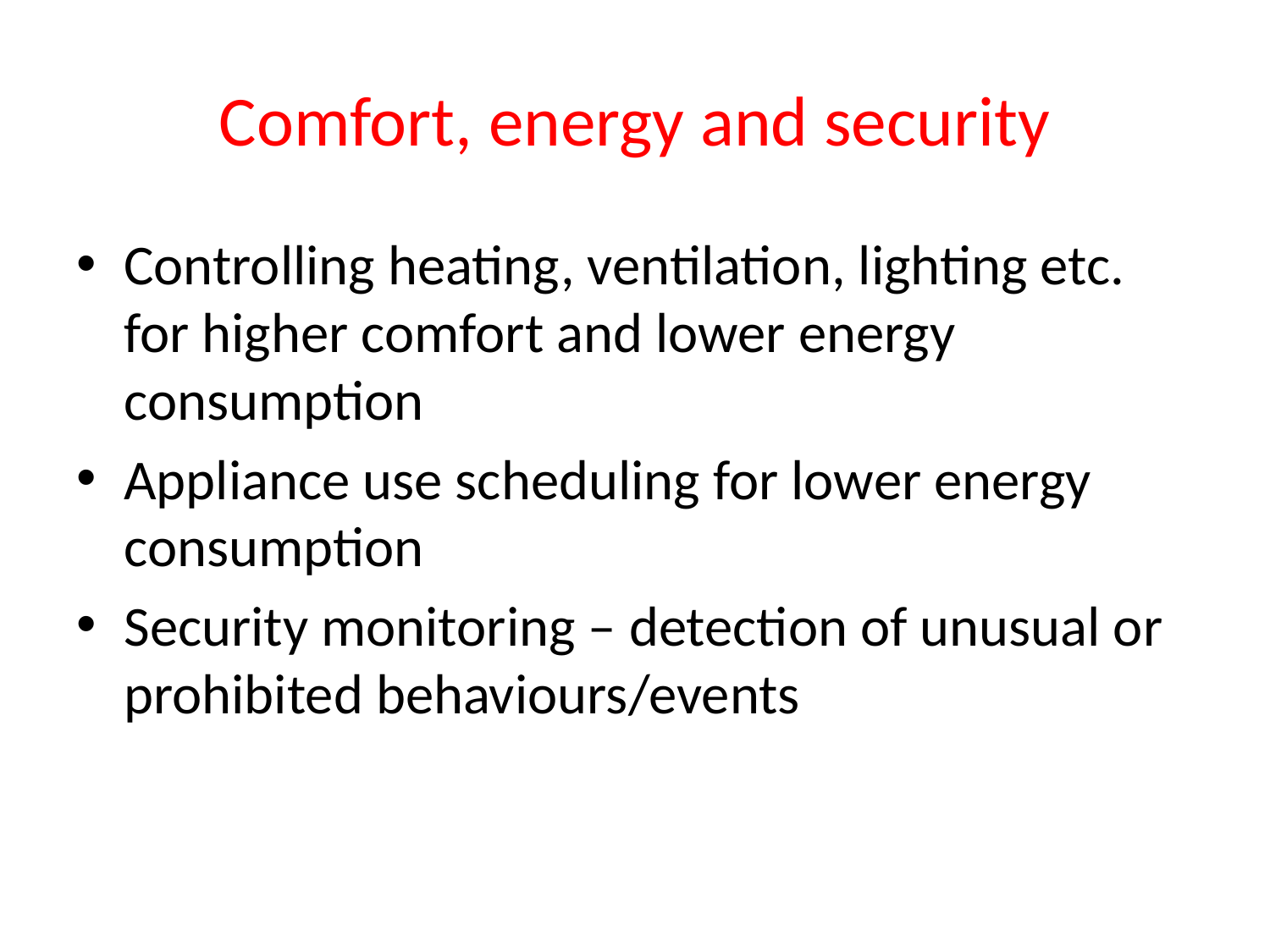

# Comfort, energy and security
Controlling heating, ventilation, lighting etc. for higher comfort and lower energy consumption
Appliance use scheduling for lower energy consumption
Security monitoring – detection of unusual or prohibited behaviours/events